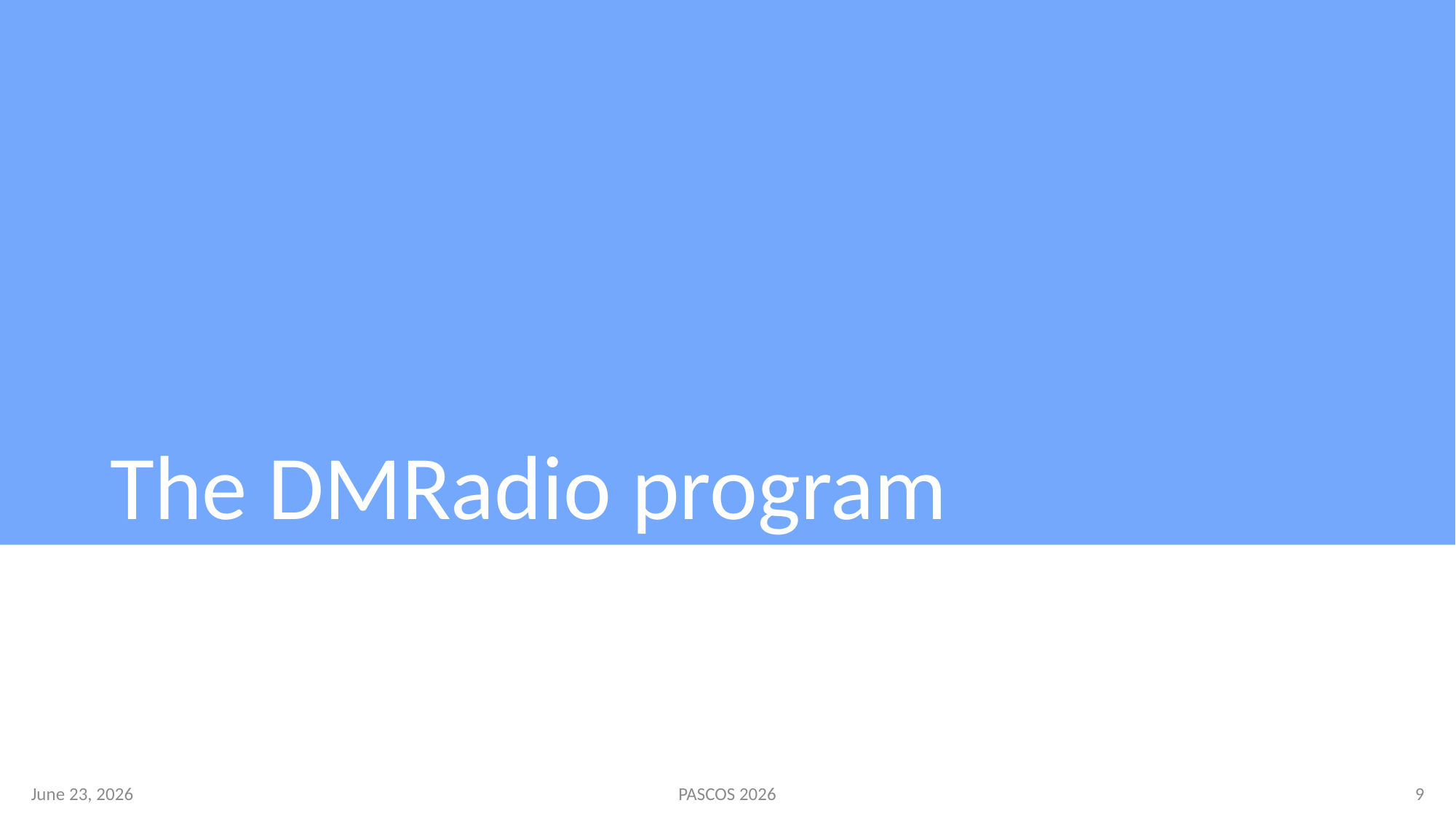

# The DMRadio program

June 23, 2026
PASCOS 2026
9